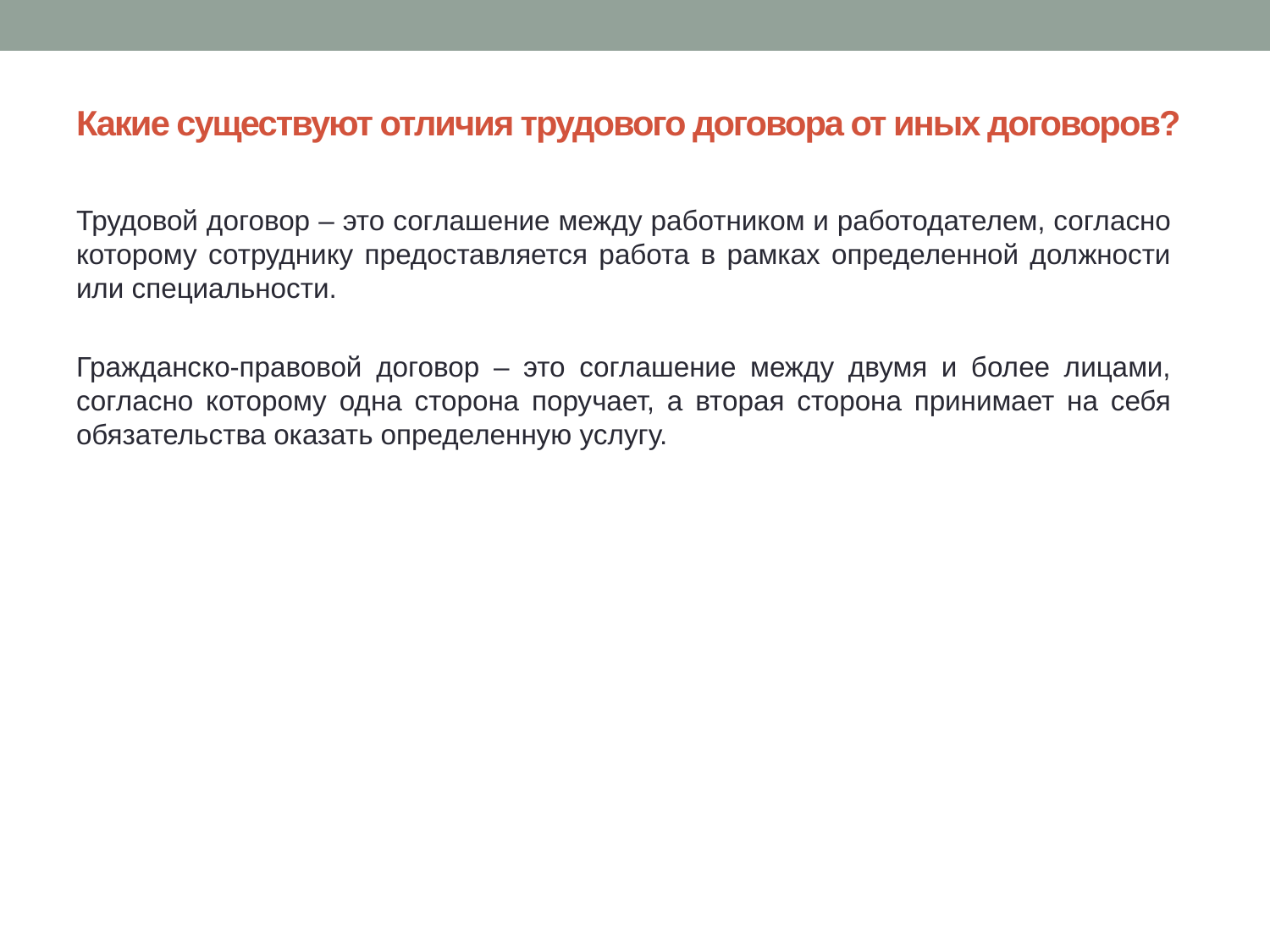

# Какие существуют отличия трудового договора от иных договоров?
Трудовой договор – это соглашение между работником и работодателем, согласно которому сотруднику предоставляется работа в рамках определенной должности или специальности.

Гражданско-правовой договор – это соглашение между двумя и более лицами, согласно которому одна сторона поручает, а вторая сторона принимает на себя обязательства оказать определенную услугу.